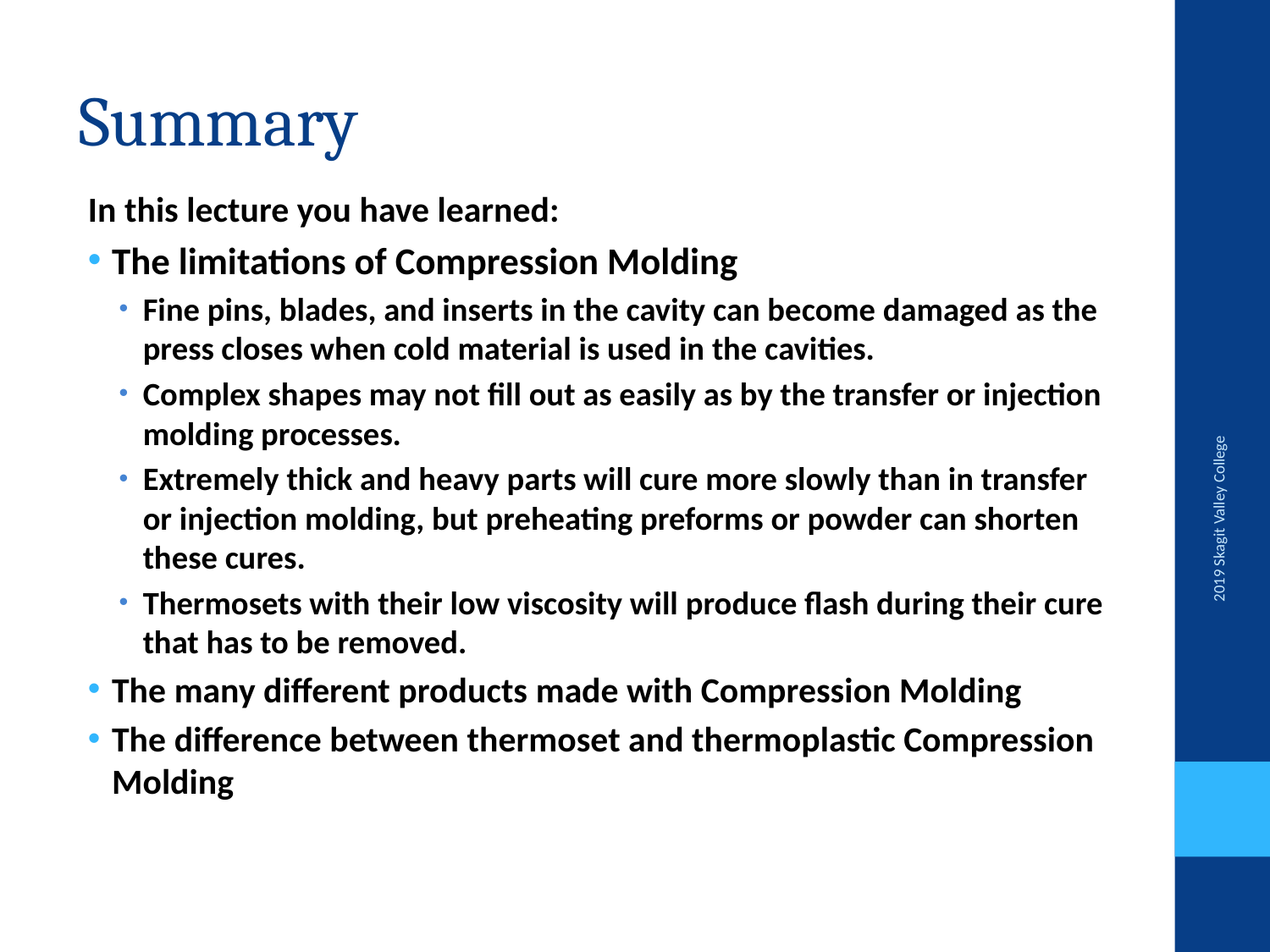

# Summary
In this lecture you have learned:
The limitations of Compression Molding
Fine pins, blades, and inserts in the cavity can become damaged as the press closes when cold material is used in the cavities.
Complex shapes may not fill out as easily as by the transfer or injection molding processes.
Extremely thick and heavy parts will cure more slowly than in transfer or injection molding, but preheating preforms or powder can shorten these cures.
Thermosets with their low viscosity will produce flash during their cure that has to be removed.
The many different products made with Compression Molding
The difference between thermoset and thermoplastic Compression Molding
2019 Skagit Valley College